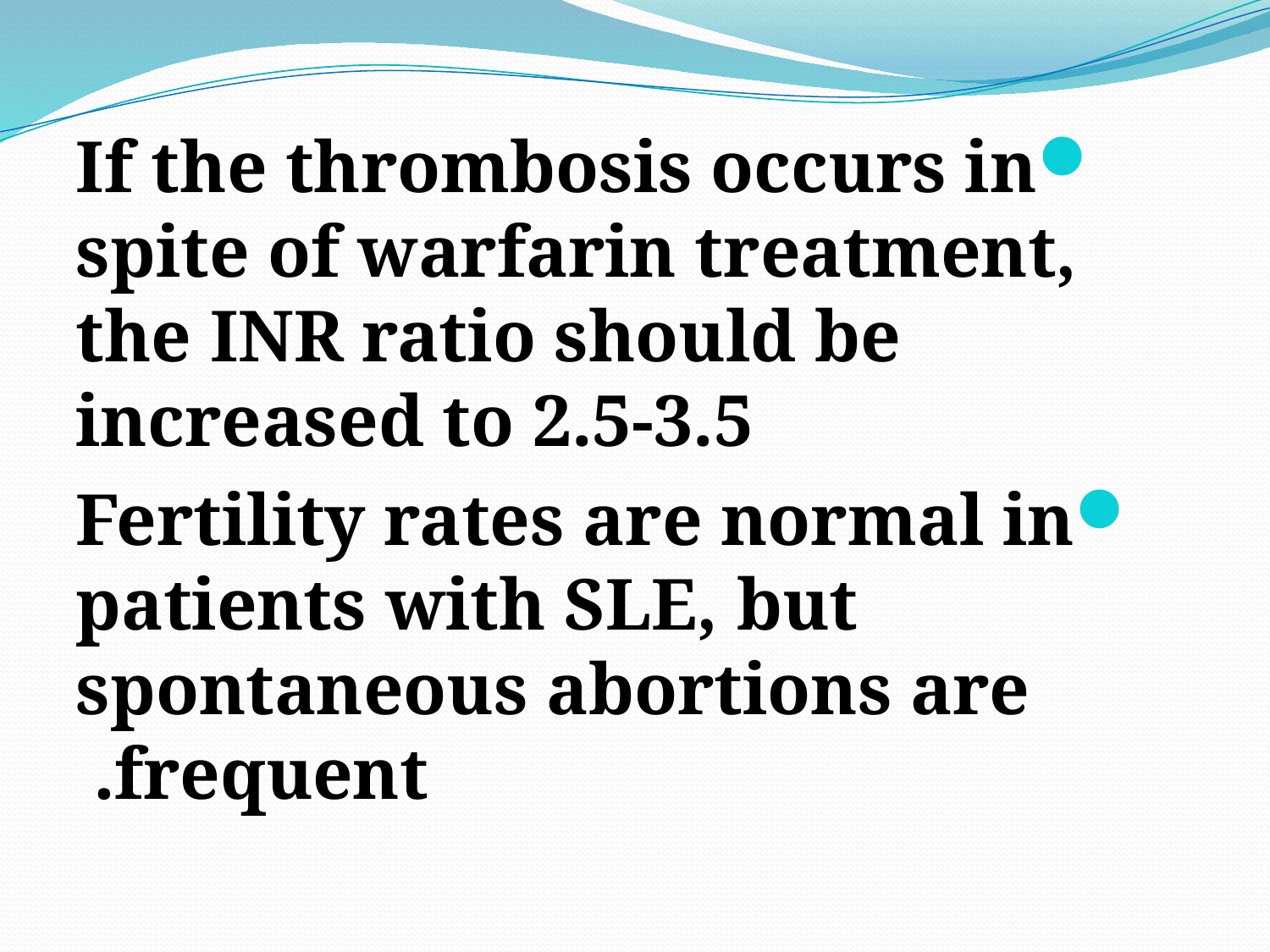

#
If the thrombosis occurs in spite of warfarin treatment, the INR ratio should be increased to 2.5-3.5
Fertility rates are normal in patients with SLE, but spontaneous abortions are frequent.